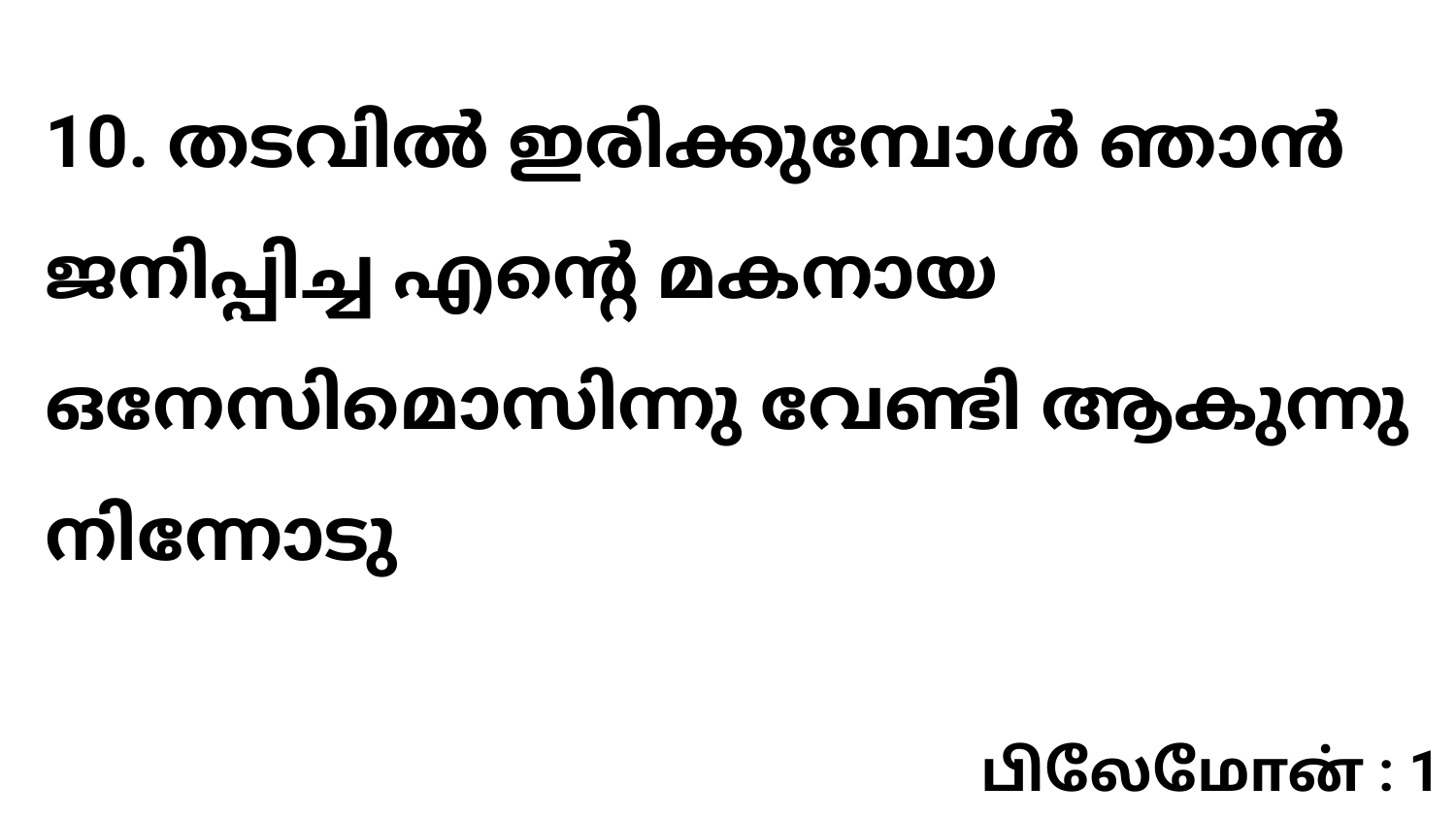

10. തടവിൽ ഇരിക്കുമ്പോൾ ഞാൻ ജനിപ്പിച്ച എന്റെ മകനായ ഒനേസിമൊസിന്നു വേണ്ടി ആകുന്നു നിന്നോടു
பிலேமோன் : 1